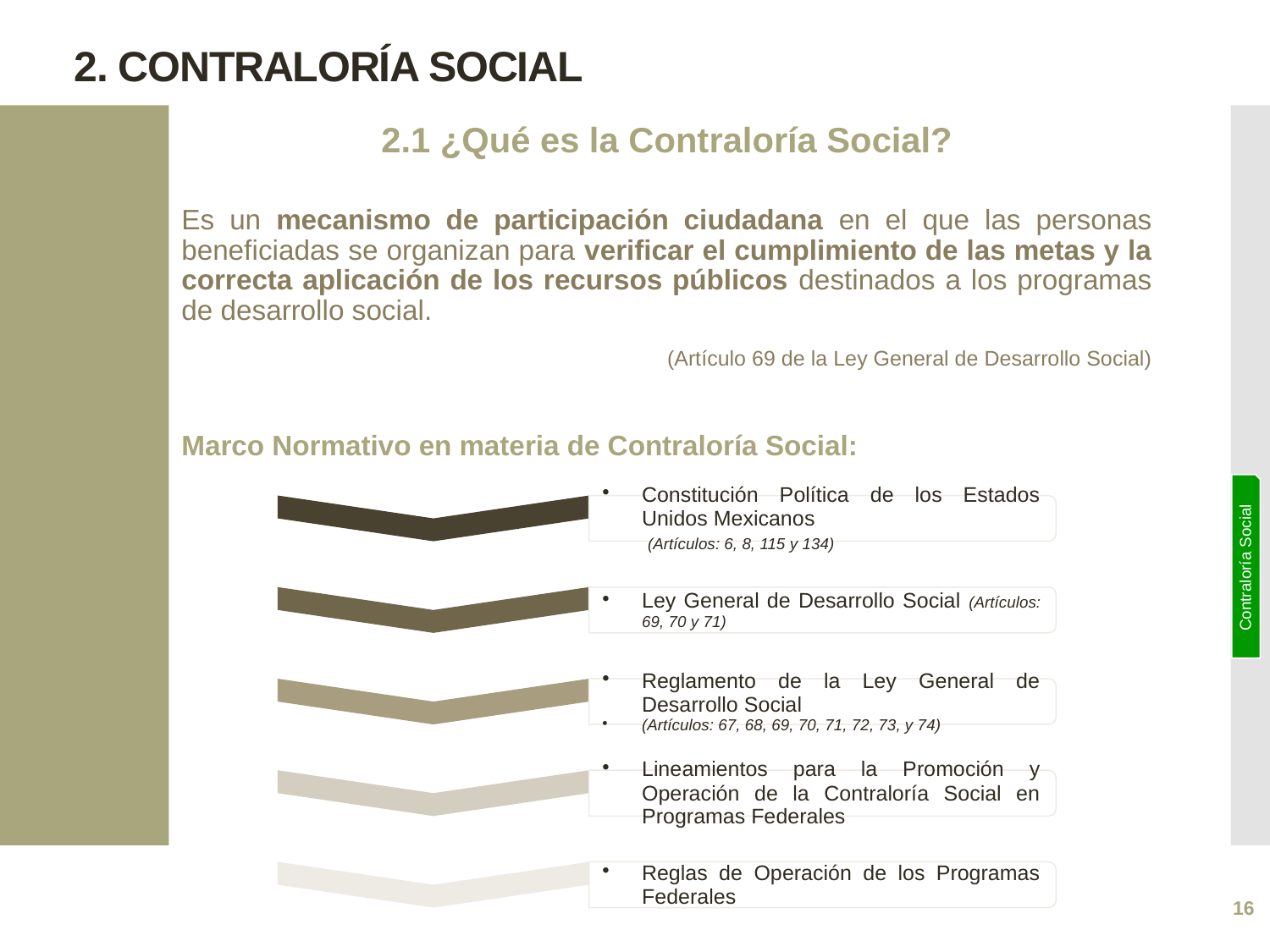

# 2. CONTRALORÍA SOCIAL
2.1 ¿Qué es la Contraloría Social?
Es un mecanismo de participación ciudadana en el que las personas beneficiadas se organizan para verificar el cumplimiento de las metas y la correcta aplicación de los recursos públicos destinados a los programas de desarrollo social.
(Artículo 69 de la Ley General de Desarrollo Social)

Marco Normativo en materia de Contraloría Social:
Contraloría Social
(Artículos: 67, 68, 69, 70, 71, 72, 73, y 74)
Lineamientos para la Promoción y Operación de la Contraloría Social en Programas Federales
Reglas de Operación de los Programas Federales
16